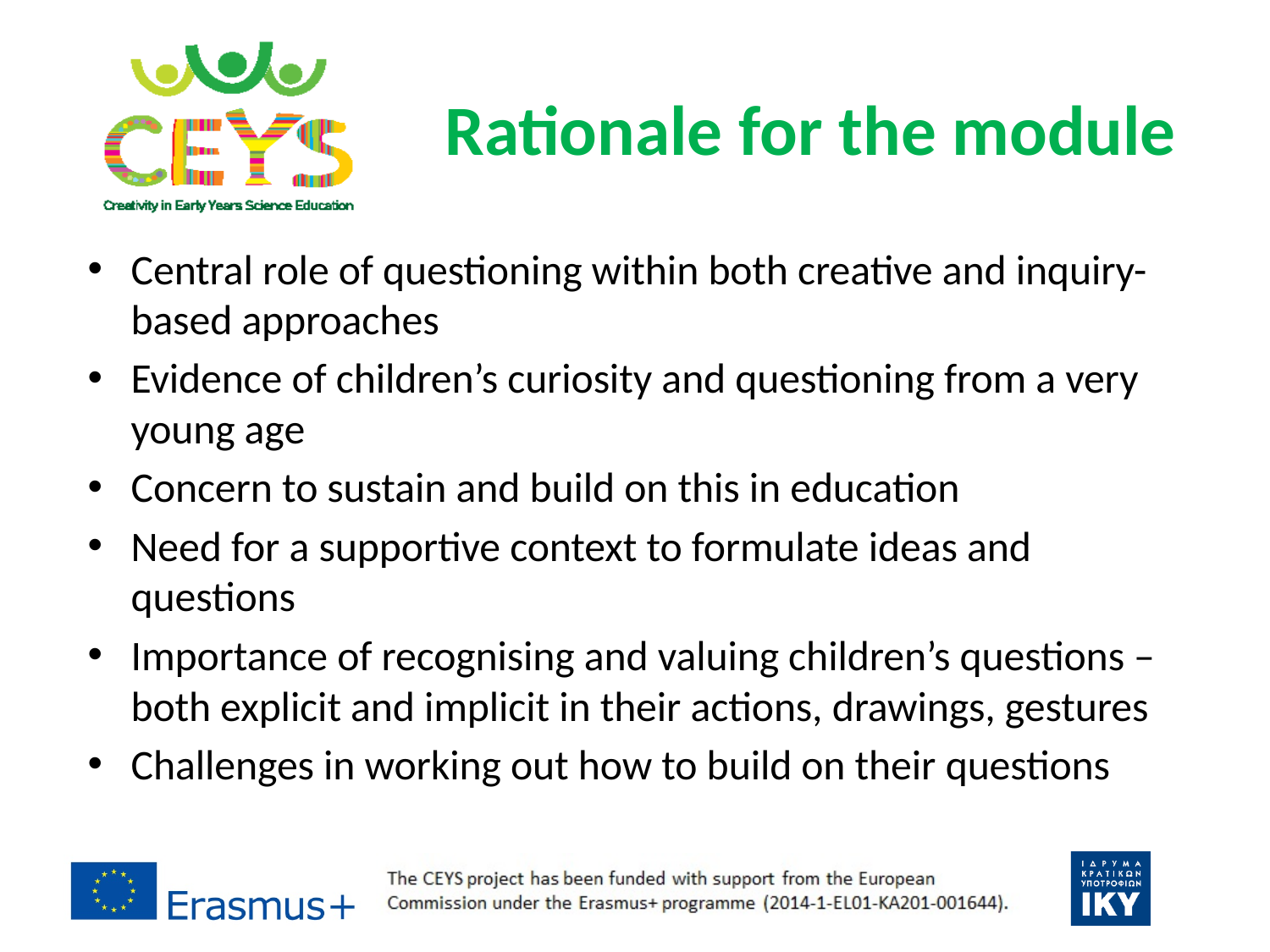

# Rationale for the module
Central role of questioning within both creative and inquiry-based approaches
Evidence of children’s curiosity and questioning from a very young age
Concern to sustain and build on this in education
Need for a supportive context to formulate ideas and questions
Importance of recognising and valuing children’s questions – both explicit and implicit in their actions, drawings, gestures
Challenges in working out how to build on their questions